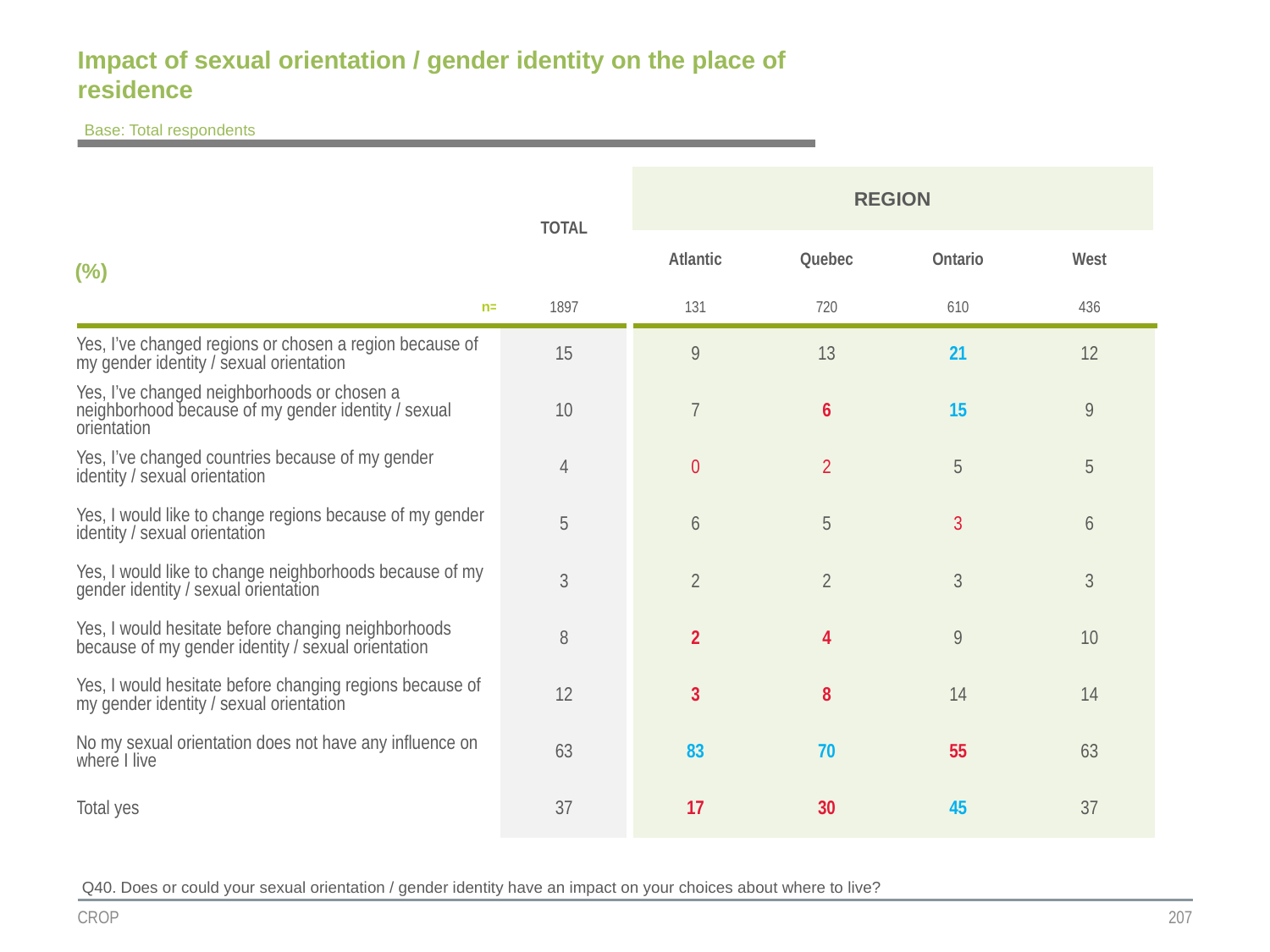

# Impact of sexual orientation / gender identity on the place of residence
Base: Total respondents
|  | TOTAL | REGION |  |  |  |
| --- | --- | --- | --- | --- | --- |
| (%) |  |  |  |  |  |
|  |  | Atlantic | Quebec | Ontario | West |
| n= | 1897 | 131 | 720 | 610 | 436 |
| Yes, I’ve changed regions or chosen a region because of my gender identity / sexual orientation | 15 | 9 | 13 | 21 | 12 |
| Yes, I’ve changed neighborhoods or chosen a neighborhood because of my gender identity / sexual orientation | 10 | 7 | 6 | 15 | 9 |
| Yes, I’ve changed countries because of my gender identity / sexual orientation | 4 | 0 | 2 | 5 | 5 |
| Yes, I would like to change regions because of my gender identity / sexual orientation | 5 | 6 | 5 | 3 | 6 |
| Yes, I would like to change neighborhoods because of my gender identity / sexual orientation | 3 | 2 | 2 | 3 | 3 |
| Yes, I would hesitate before changing neighborhoods because of my gender identity / sexual orientation | 8 | 2 | 4 | 9 | 10 |
| Yes, I would hesitate before changing regions because of my gender identity / sexual orientation | 12 | 3 | 8 | 14 | 14 |
| No my sexual orientation does not have any influence on where I live | 63 | 83 | 70 | 55 | 63 |
| Total yes | 37 | 17 | 30 | 45 | 37 |
Q40. Does or could your sexual orientation / gender identity have an impact on your choices about where to live?
CROP
207